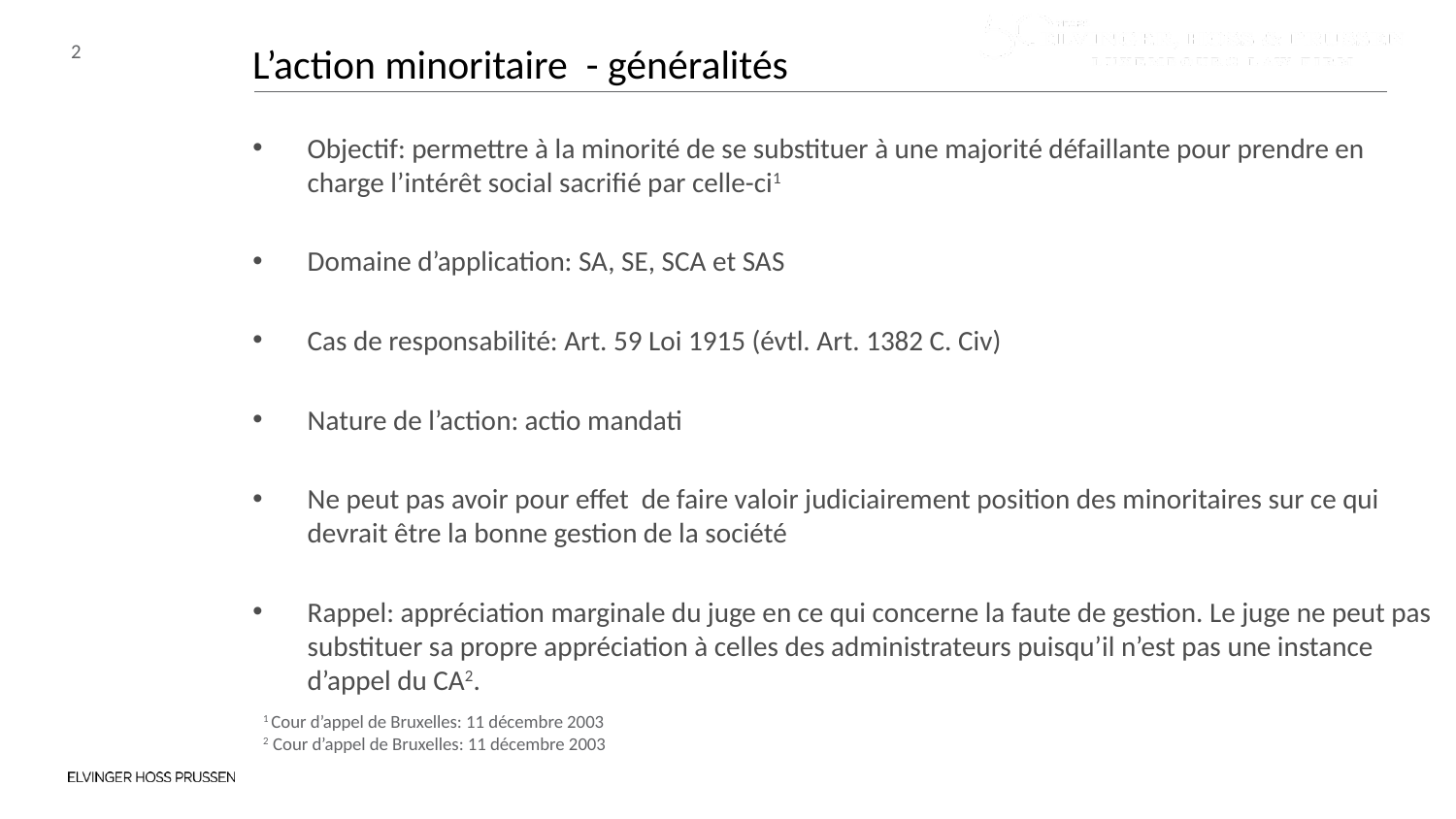

L’action minoritaire  - généralités
Objectif: permettre à la minorité de se substituer à une majorité défaillante pour prendre en charge l’intérêt social sacrifié par celle-ci1

Domaine d’application: SA, SE, SCA et SAS

Cas de responsabilité: Art. 59 Loi 1915 (évtl. Art. 1382 C. Civ)

Nature de l’action: actio mandati

Ne peut pas avoir pour effet  de faire valoir judiciairement position des minoritaires sur ce qui devrait être la bonne gestion de la société

Rappel: appréciation marginale du juge en ce qui concerne la faute de gestion. Le juge ne peut pas substituer sa propre appréciation à celles des administrateurs puisqu’il n’est pas une instance d’appel du CA2.

1 Cour d’appel de Bruxelles: 11 décembre 2003
2 Cour d’appel de Bruxelles: 11 décembre 2003